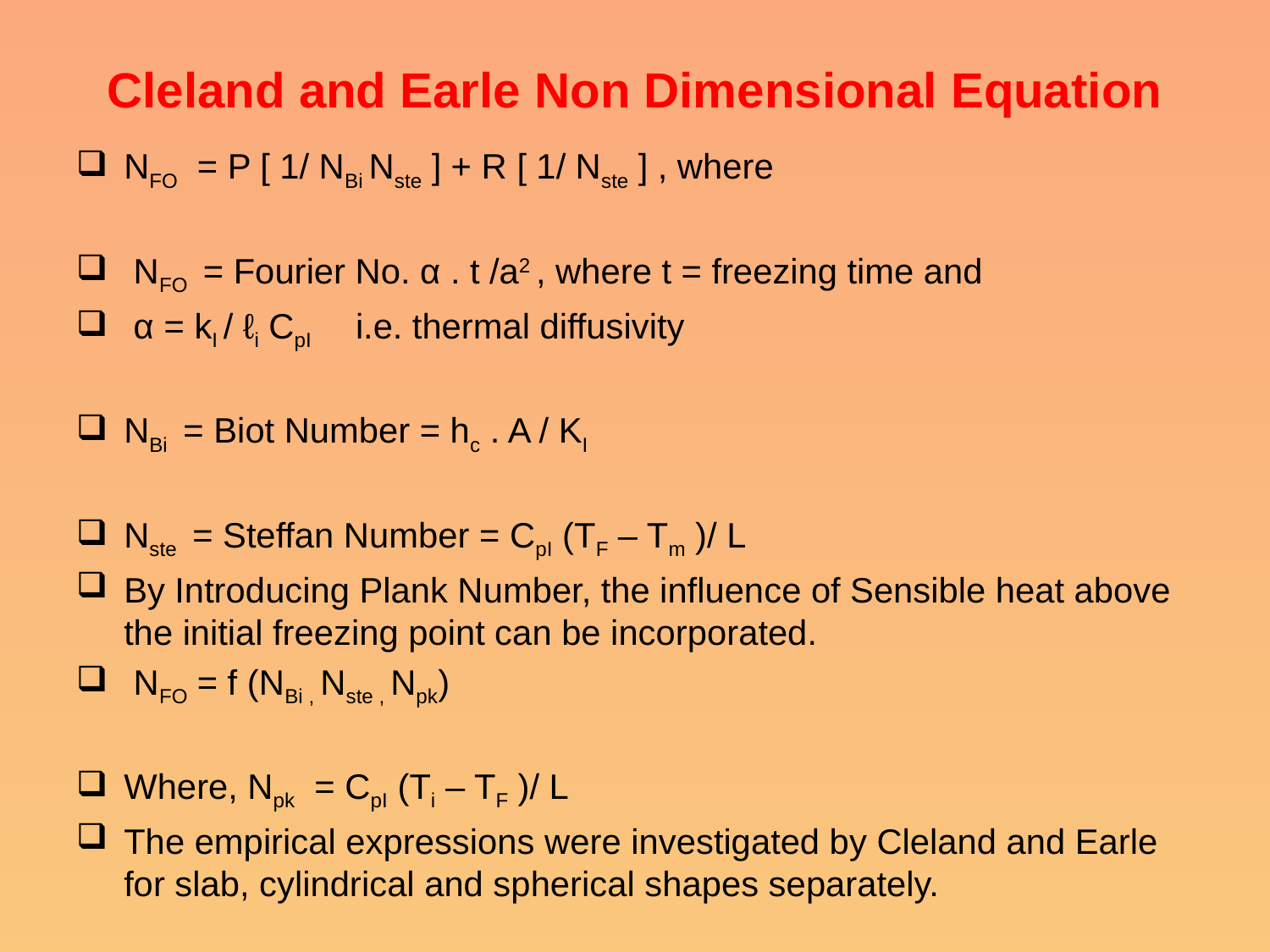

# Cleland and Earle Non Dimensional Equation
NFO  = P [ 1/ NBi Nste ] + R [ 1/ Nste ] , where

 NFO  = Fourier No. α . t /a2 , where t = freezing time and
 α = kI / ℓi CpI       i.e. thermal diffusivity

NBi  = Biot Number = hc . A / KI

Nste  = Steffan Number = CpI (TF – Tm )/ L
By Introducing Plank Number, the influence of Sensible heat above the initial freezing point can be incorporated.
 NFO = f (NBi , Nste , Npk)

Where, Npk  = CpI (Ti – TF )/ L
The empirical expressions were investigated by Cleland and Earle for slab, cylindrical and spherical shapes separately.